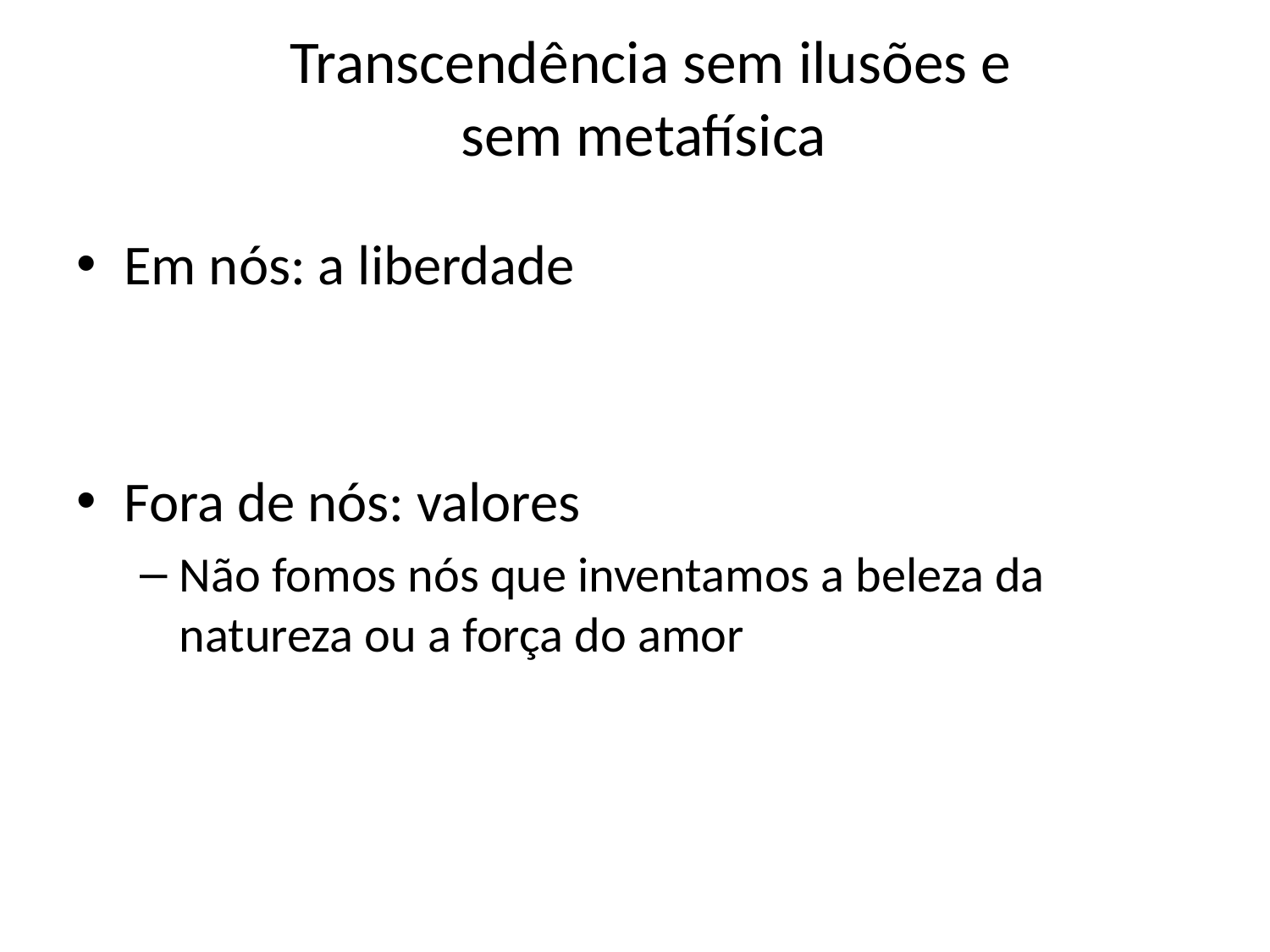

# Transcendência sem ilusões e sem metafísica
Em nós: a liberdade

Fora de nós: valores
Não fomos nós que inventamos a beleza da natureza ou a força do amor